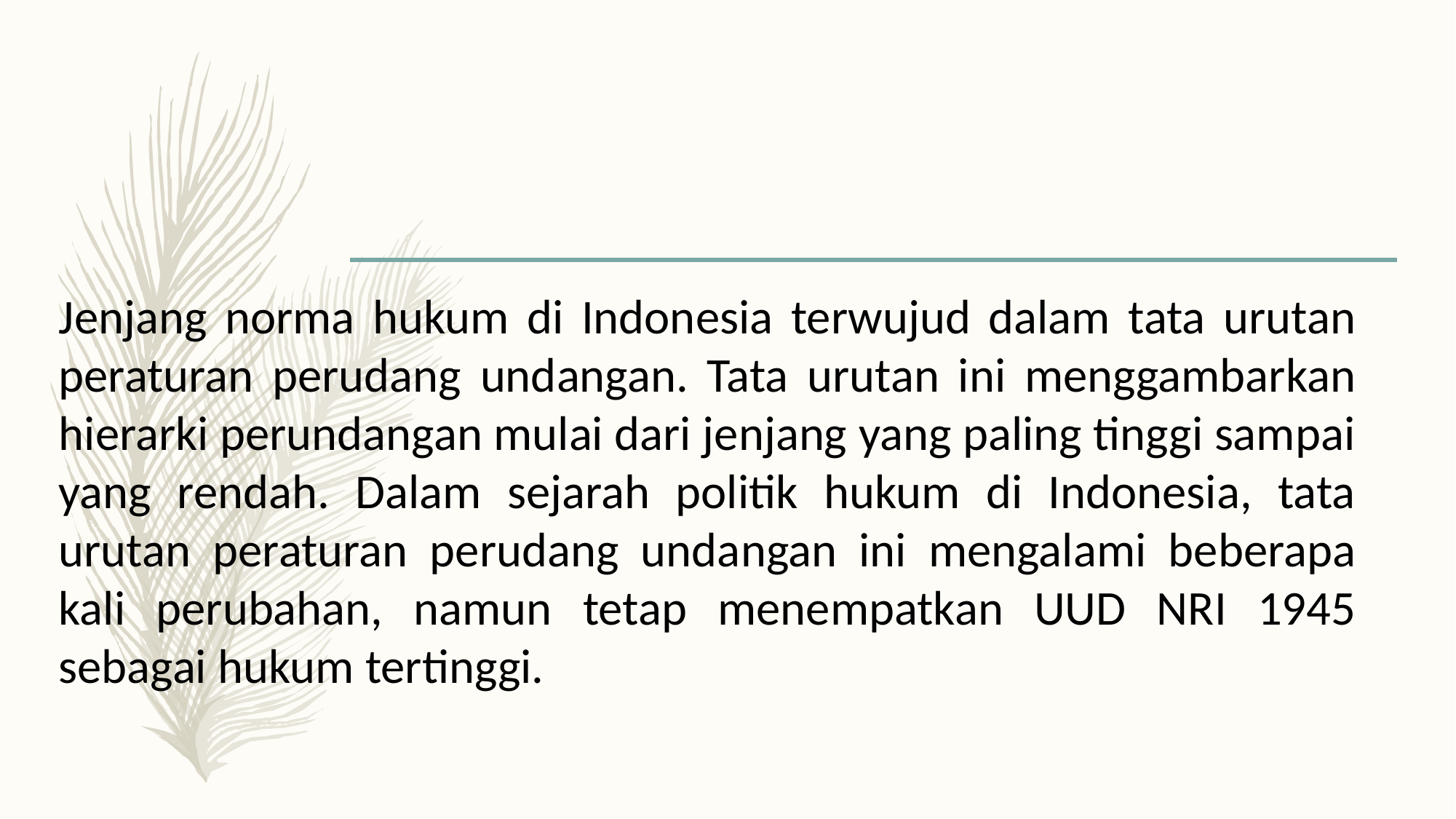

Jenjang norma hukum di Indonesia terwujud dalam tata urutan peraturan perudang undangan. Tata urutan ini menggambarkan hierarki perundangan mulai dari jenjang yang paling tinggi sampai yang rendah. Dalam sejarah politik hukum di Indonesia, tata urutan peraturan perudang undangan ini mengalami beberapa kali perubahan, namun tetap menempatkan UUD NRI 1945 sebagai hukum tertinggi.